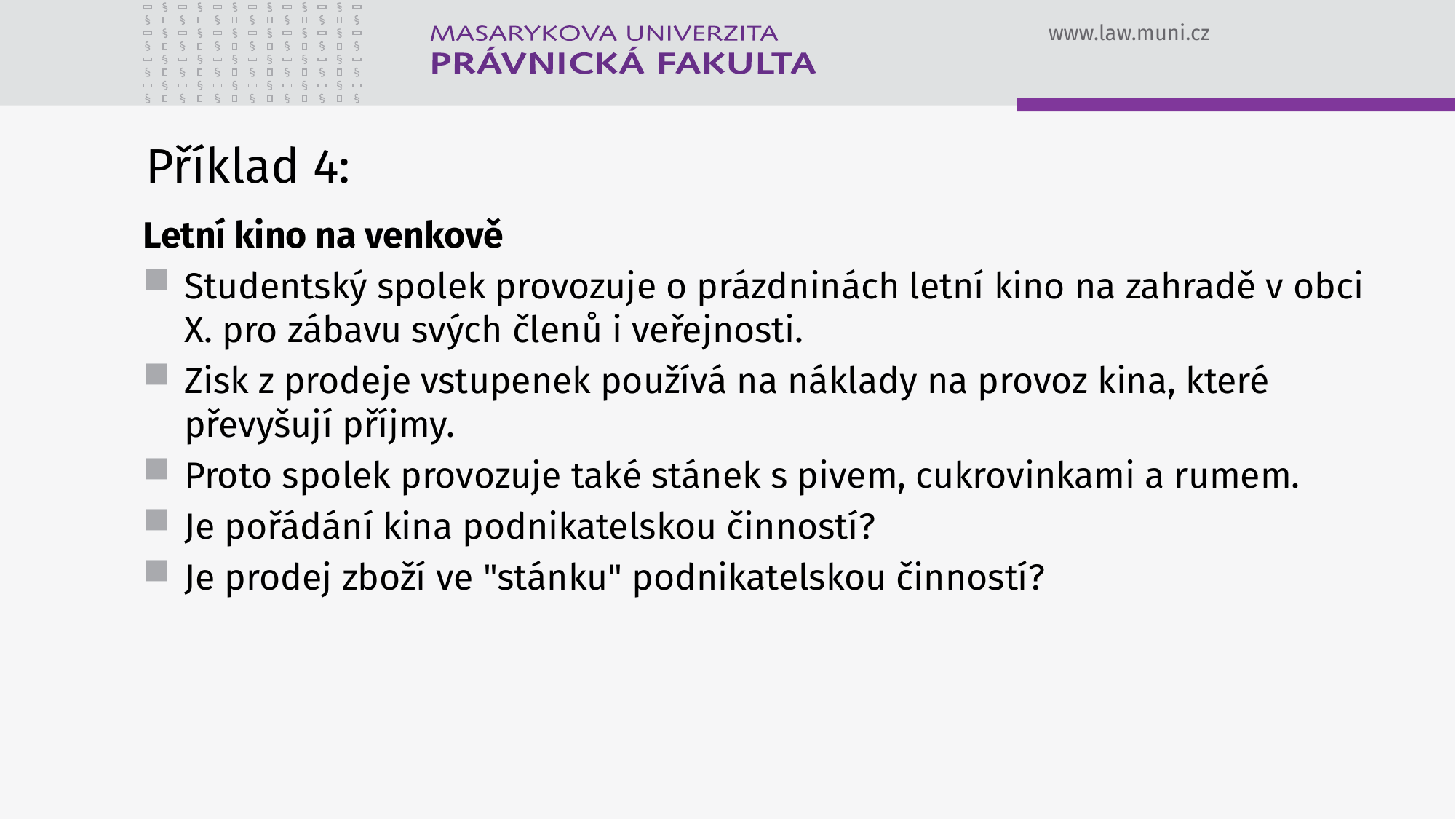

# Příklad 4:
Letní kino na venkově
Studentský spolek provozuje o prázdninách letní kino na zahradě v obci X. pro zábavu svých členů i veřejnosti.
Zisk z prodeje vstupenek používá na náklady na provoz kina, které převyšují příjmy.
Proto spolek provozuje také stánek s pivem, cukrovinkami a rumem.
Je pořádání kina podnikatelskou činností?
Je prodej zboží ve "stánku" podnikatelskou činností?